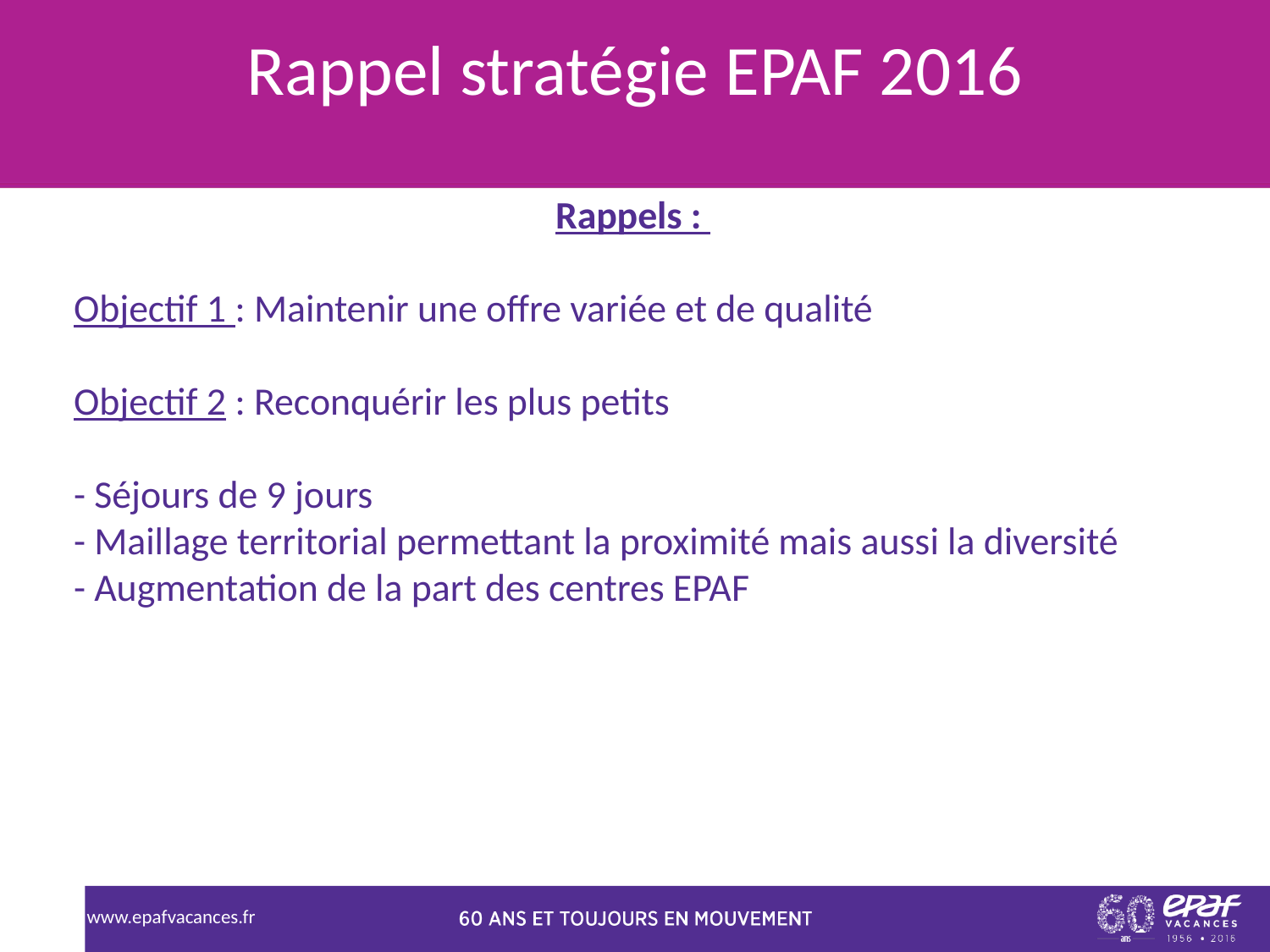

Rappel stratégie EPAF 2016

Rappels :

Objectif 1 : Maintenir une offre variée et de qualité

Objectif 2 : Reconquérir les plus petits

- Séjours de 9 jours
- Maillage territorial permettant la proximité mais aussi la diversité
- Augmentation de la part des centres EPAF